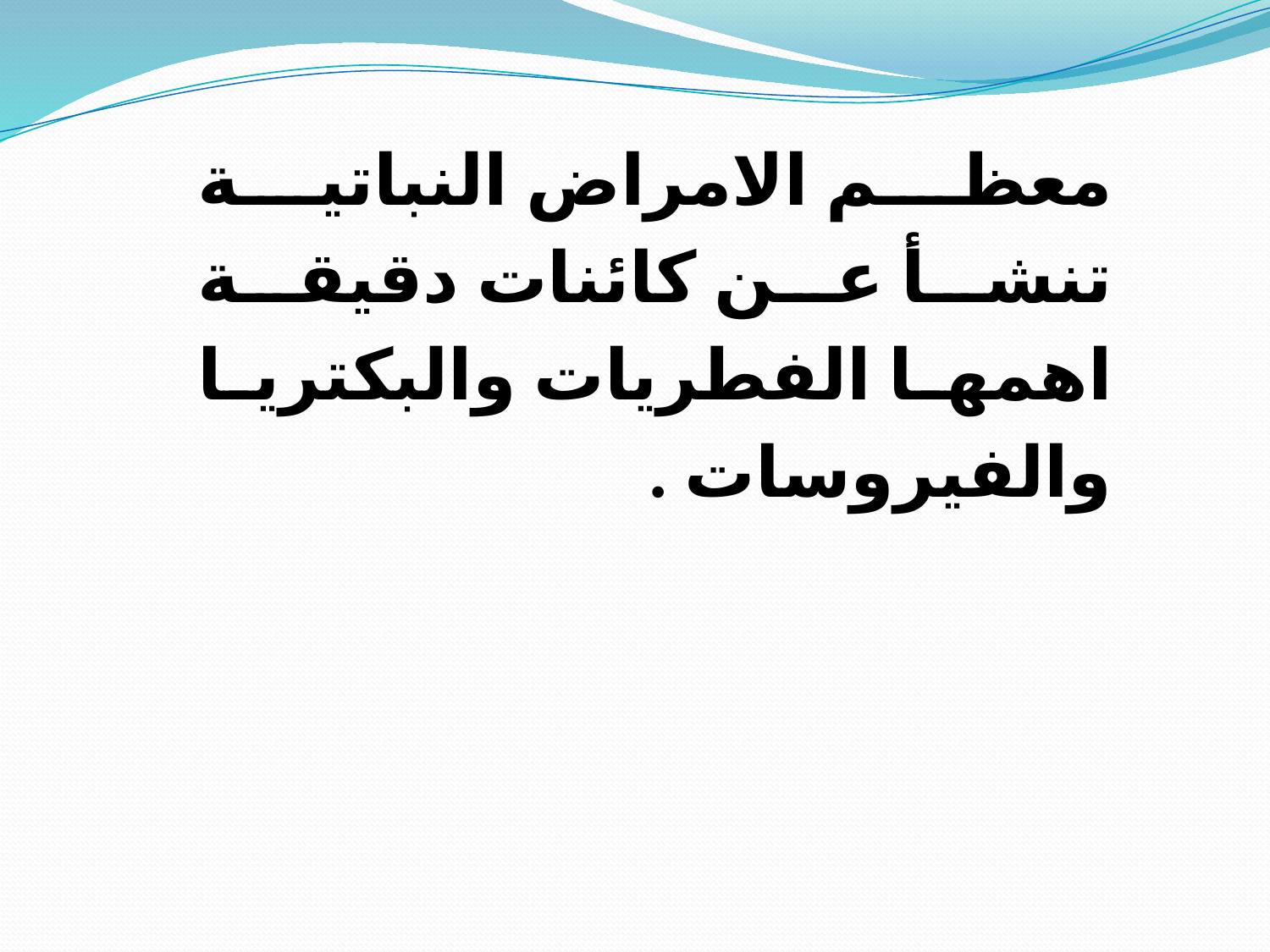

معظم الامراض النباتية تنشأ عن كائنات دقيقة اهمها الفطريات والبكتريا والفيروسات .